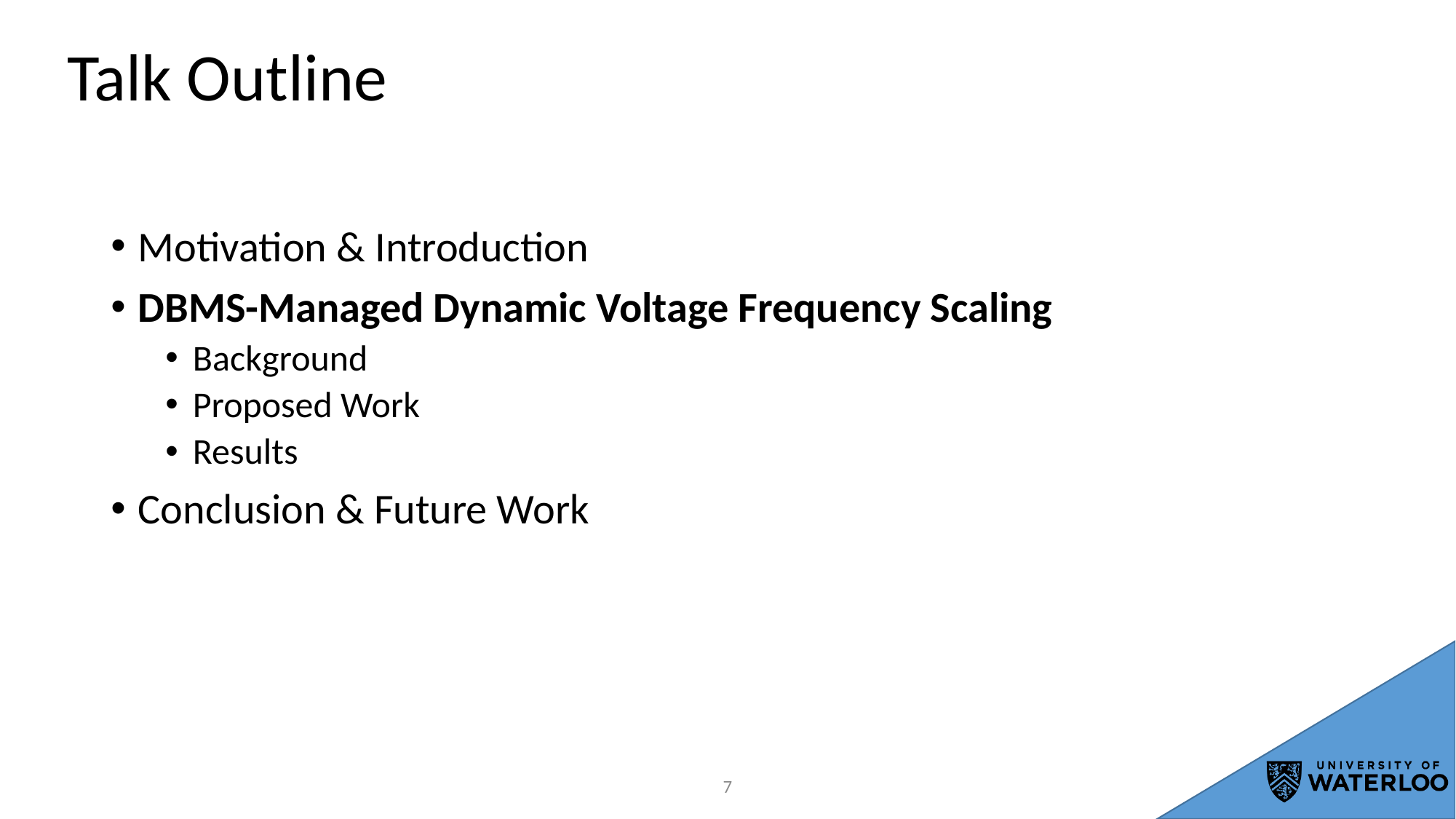

# Talk Outline
Motivation & Introduction
DBMS-Managed Dynamic Voltage Frequency Scaling
Background
Proposed Work
Results
Conclusion & Future Work

7